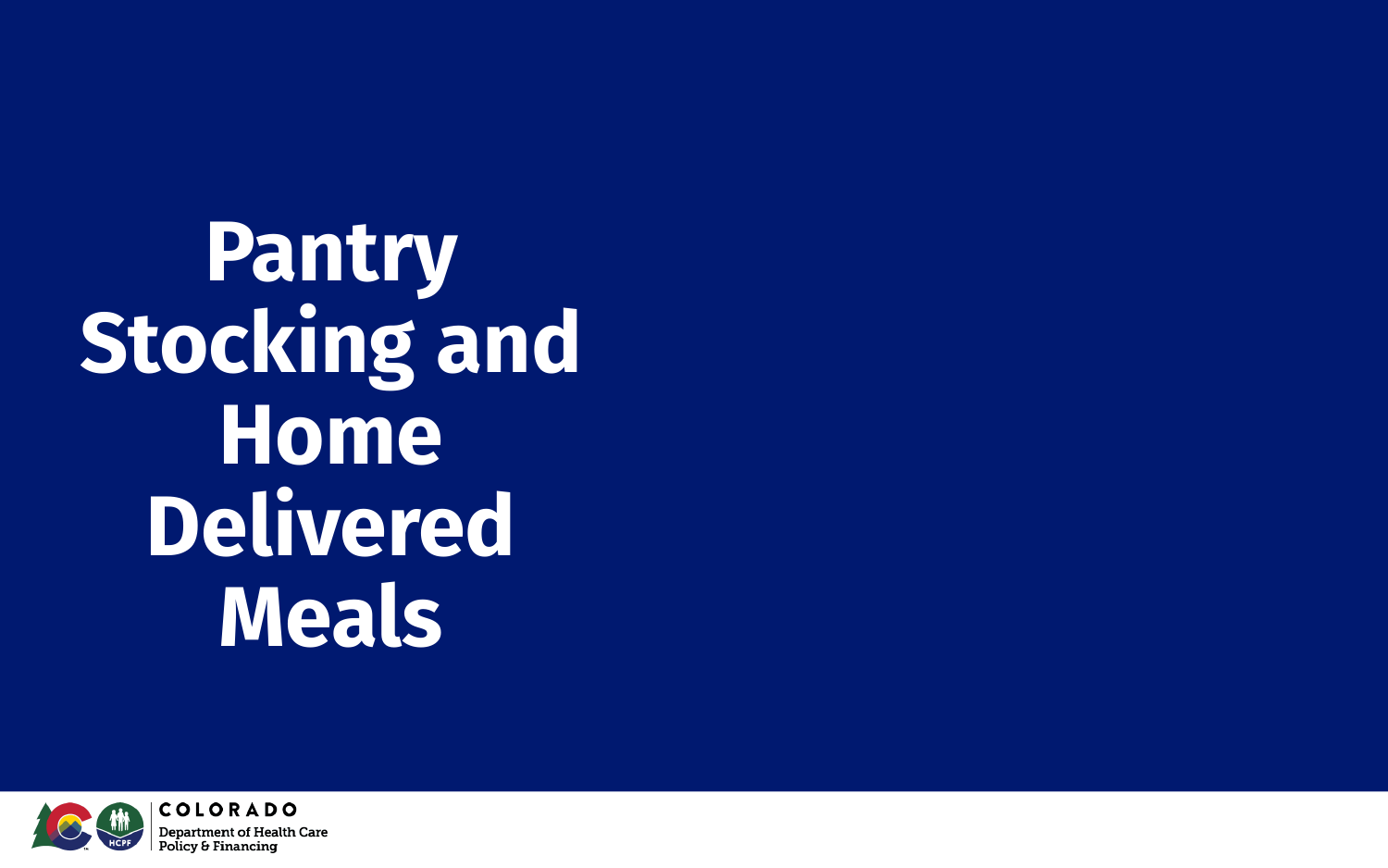

# Pantry Stocking and Home Delivered Meals